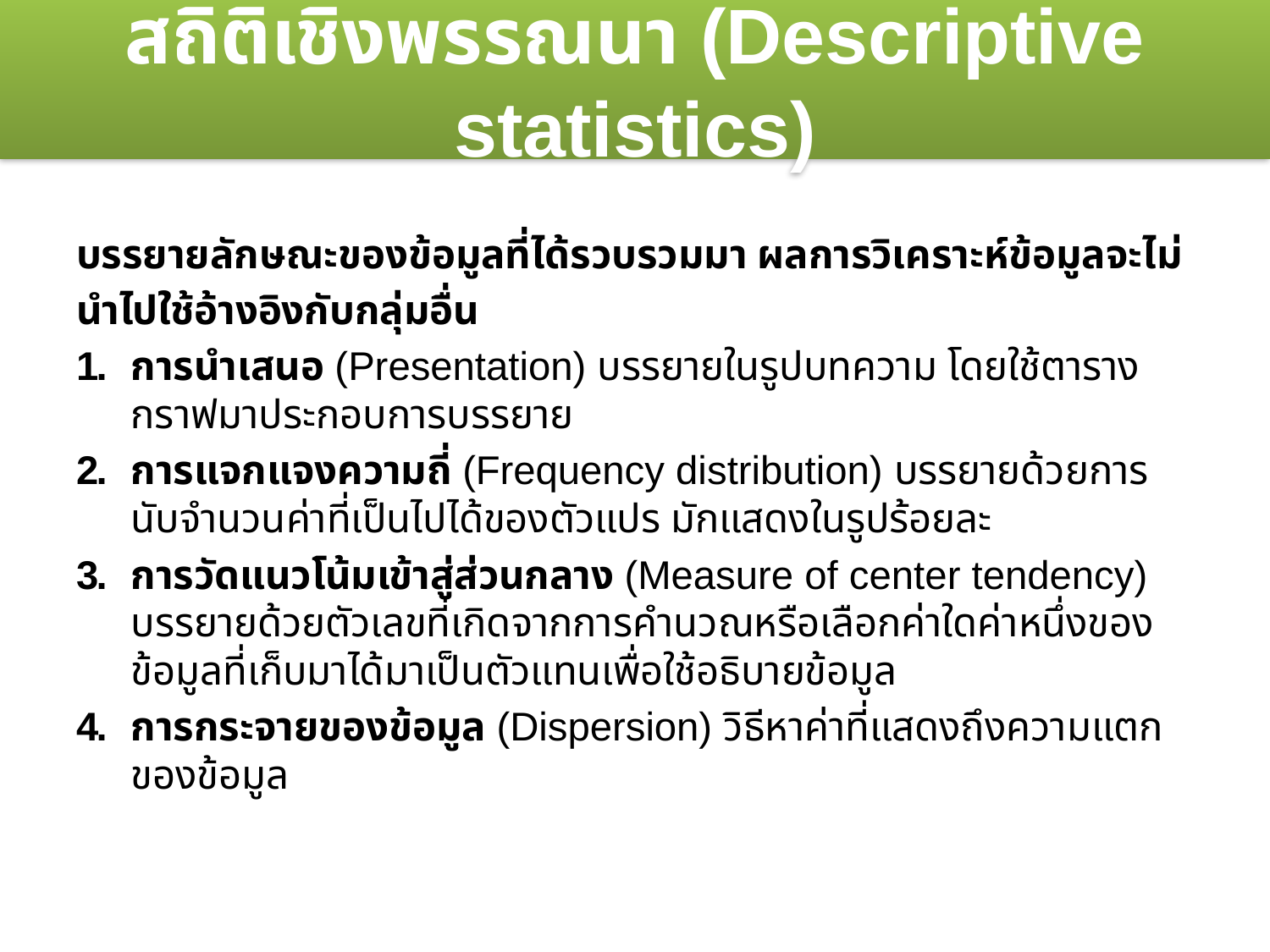

# สถิติเชิงพรรณนา (Descriptive statistics)
บรรยายลักษณะของข้อมูลที่ได้รวบรวมมา ผลการวิเคราะห์ข้อมูลจะไม่
นำไปใช้อ้างอิงกับกลุ่มอื่น
การนำเสนอ (Presentation) บรรยายในรูปบทความ โดยใช้ตาราง กราฟมาประกอบการบรรยาย
การแจกแจงความถี่ (Frequency distribution) บรรยายด้วยการนับจำนวนค่าที่เป็นไปได้ของตัวแปร มักแสดงในรูปร้อยละ
การวัดแนวโน้มเข้าสู่ส่วนกลาง (Measure of center tendency) บรรยายด้วยตัวเลขที่เกิดจากการคำนวณหรือเลือกค่าใดค่าหนึ่งของข้อมูลที่เก็บมาได้มาเป็นตัวแทนเพื่อใช้อธิบายข้อมูล
การกระจายของข้อมูล (Dispersion) วิธีหาค่าที่แสดงถึงความแตกของข้อมูล